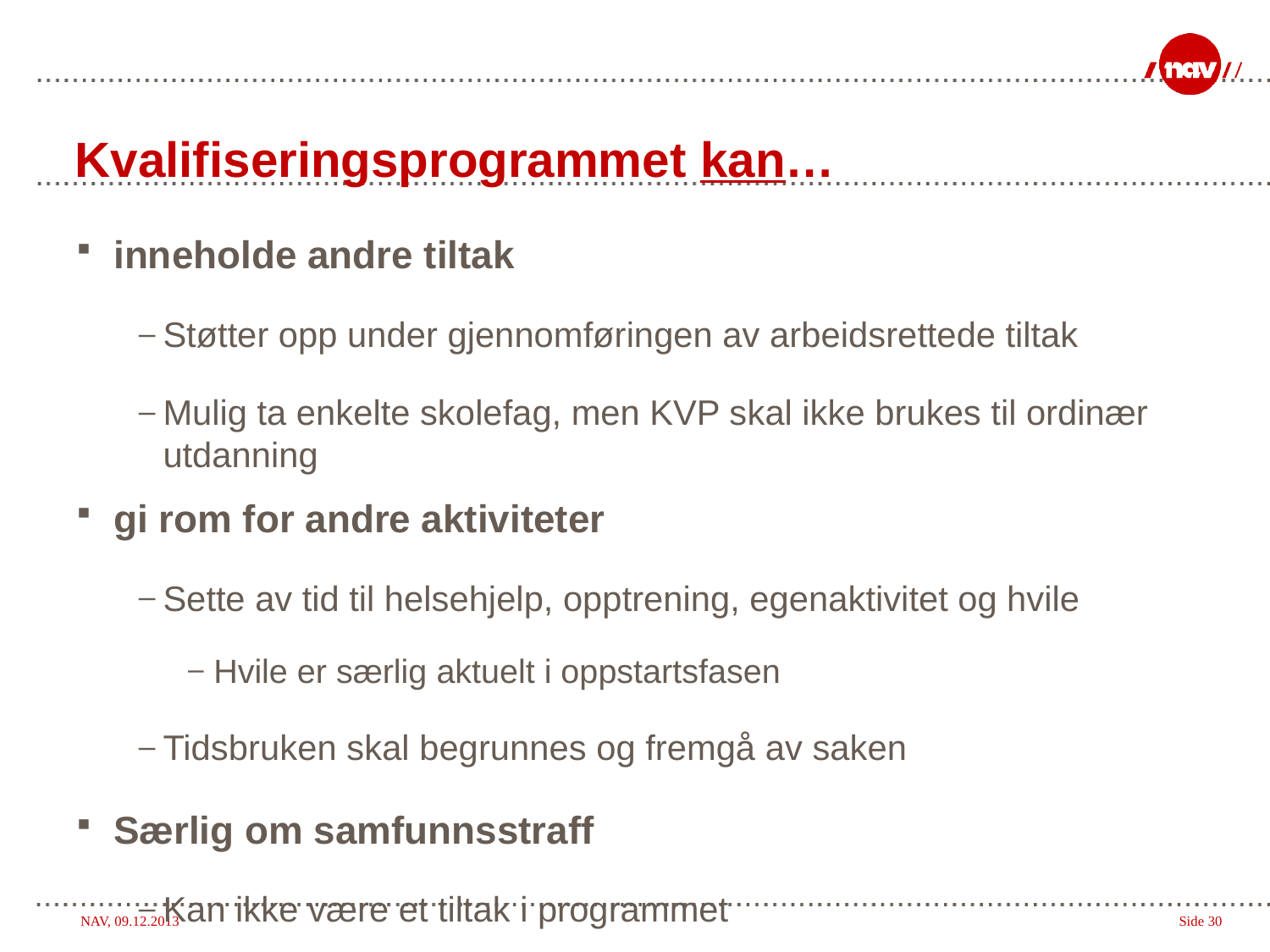

# Kvalifiseringsprogrammet kan…
inneholde andre tiltak

Støtter opp under gjennomføringen av arbeidsrettede tiltak

Mulig ta enkelte skolefag, men KVP skal ikke brukes til ordinær utdanning
gi rom for andre aktiviteter

Sette av tid til helsehjelp, opptrening, egenaktivitet og hvile

Hvile er særlig aktuelt i oppstartsfasen

Tidsbruken skal begrunnes og fremgå av saken

Særlig om samfunnsstraff

Kan ikke være et tiltak i programmet

Individuelle vurderinger mht. gjennomføre før oppstart eller kombinere, f.eks. på fritiden eller i ferie